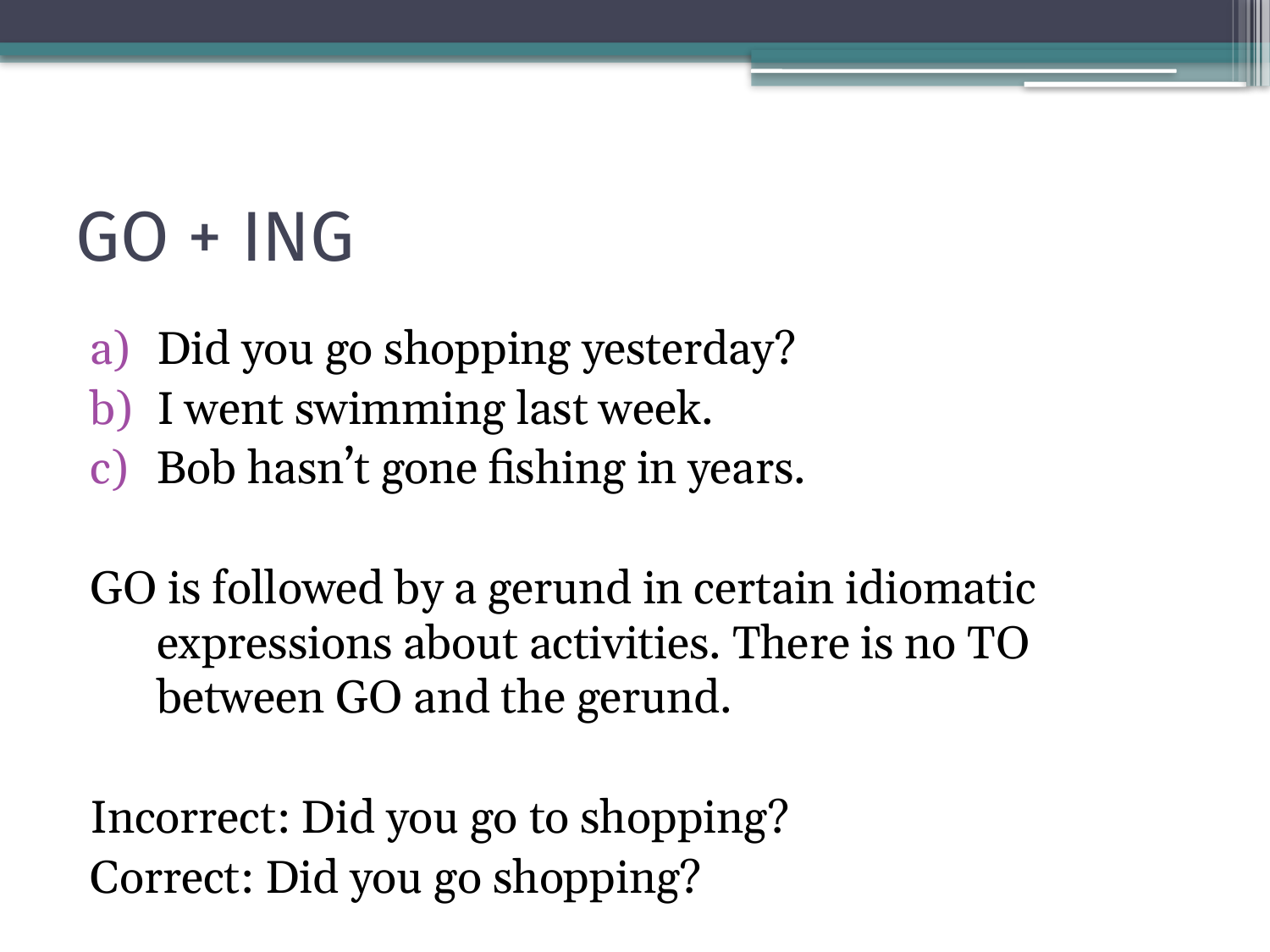

# GO + ING
Did you go shopping yesterday?
I went swimming last week.
Bob hasn’t gone fishing in years.

GO is followed by a gerund in certain idiomatic expressions about activities. There is no TO between GO and the gerund.

Incorrect: Did you go to shopping?
Correct: Did you go shopping?